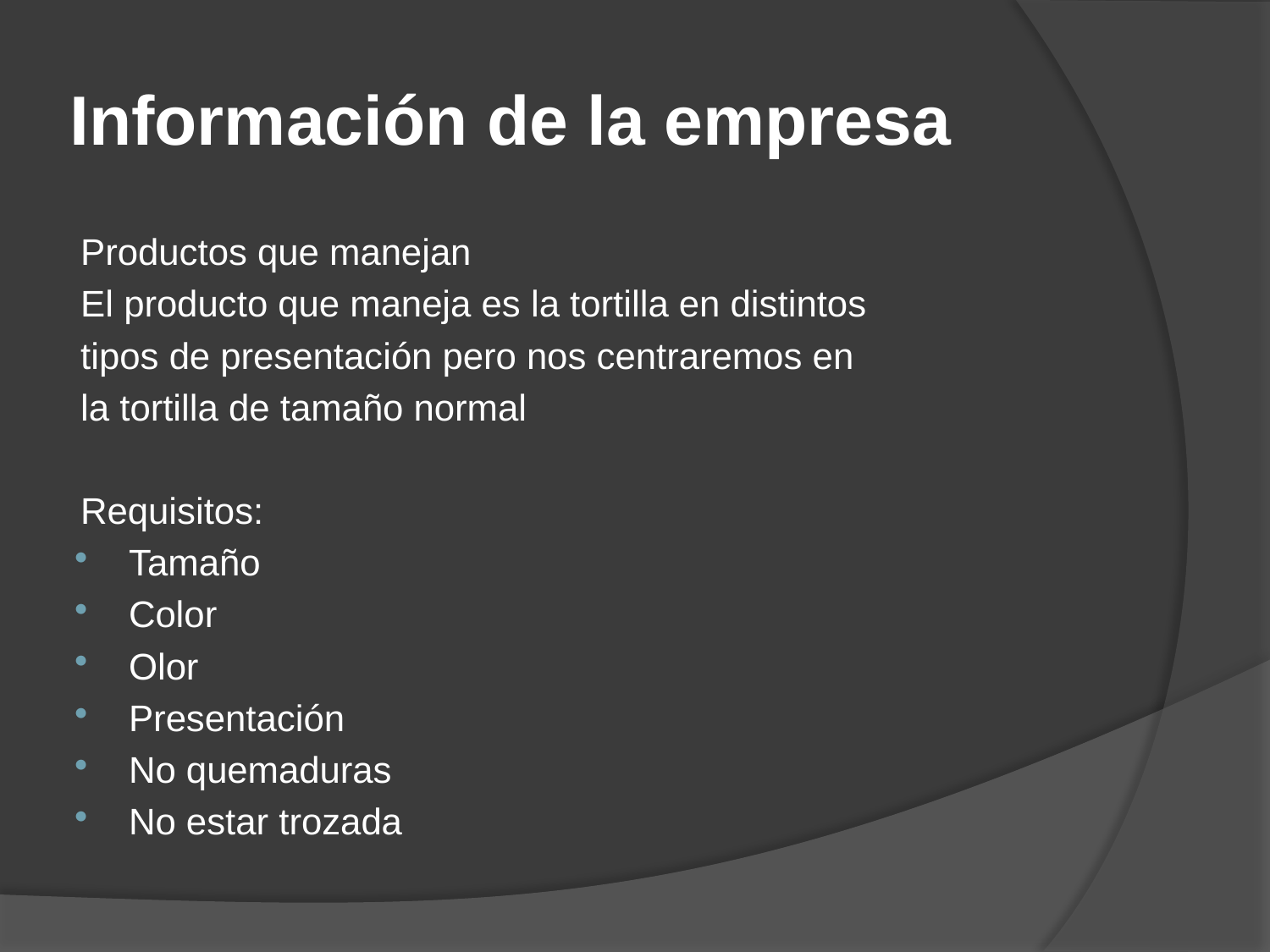

# Información de la empresa
Productos que manejan
El producto que maneja es la tortilla en distintos
tipos de presentación pero nos centraremos en
la tortilla de tamaño normal

Requisitos:
Tamaño
Color
Olor
Presentación
No quemaduras
No estar trozada